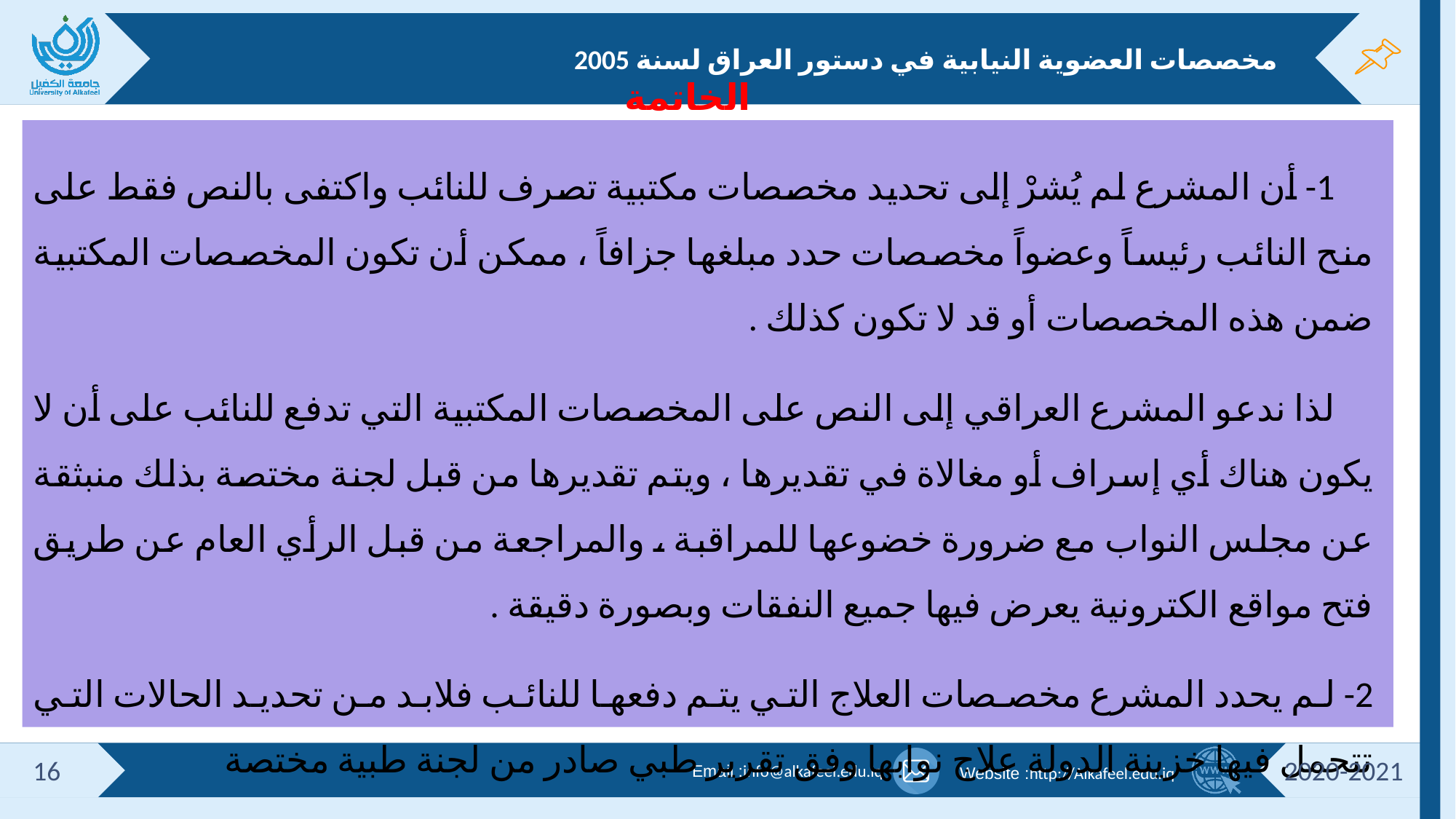

# مخصصات العضوية النيابية في دستور العراق لسنة 2005
الخاتمة
1- أن المشرع لم يُشرْ إلى تحديد مخصصات مكتبية تصرف للنائب واكتفى بالنص فقط على منح النائب رئيساً وعضواً مخصصات حدد مبلغها جزافاً ، ممكن أن تكون المخصصات المكتبية ضمن هذه المخصصات أو قد لا تكون كذلك .
لذا ندعو المشرع العراقي إلى النص على المخصصات المكتبية التي تدفع للنائب على أن لا يكون هناك أي إسراف أو مغالاة في تقديرها ، ويتم تقديرها من قبل لجنة مختصة بذلك منبثقة عن مجلس النواب مع ضرورة خضوعها للمراقبة ، والمراجعة من قبل الرأي العام عن طريق فتح مواقع الكترونية يعرض فيها جميع النفقات وبصورة دقيقة .
2- لم يحدد المشرع مخصصات العلاج التي يتم دفعها للنائب فلابد من تحديد الحالات التي تتحمل فيها خزينة الدولة علاج نوابها وفق تقرير طبي صادر من لجنة طبية مختصة
16
2020-2021